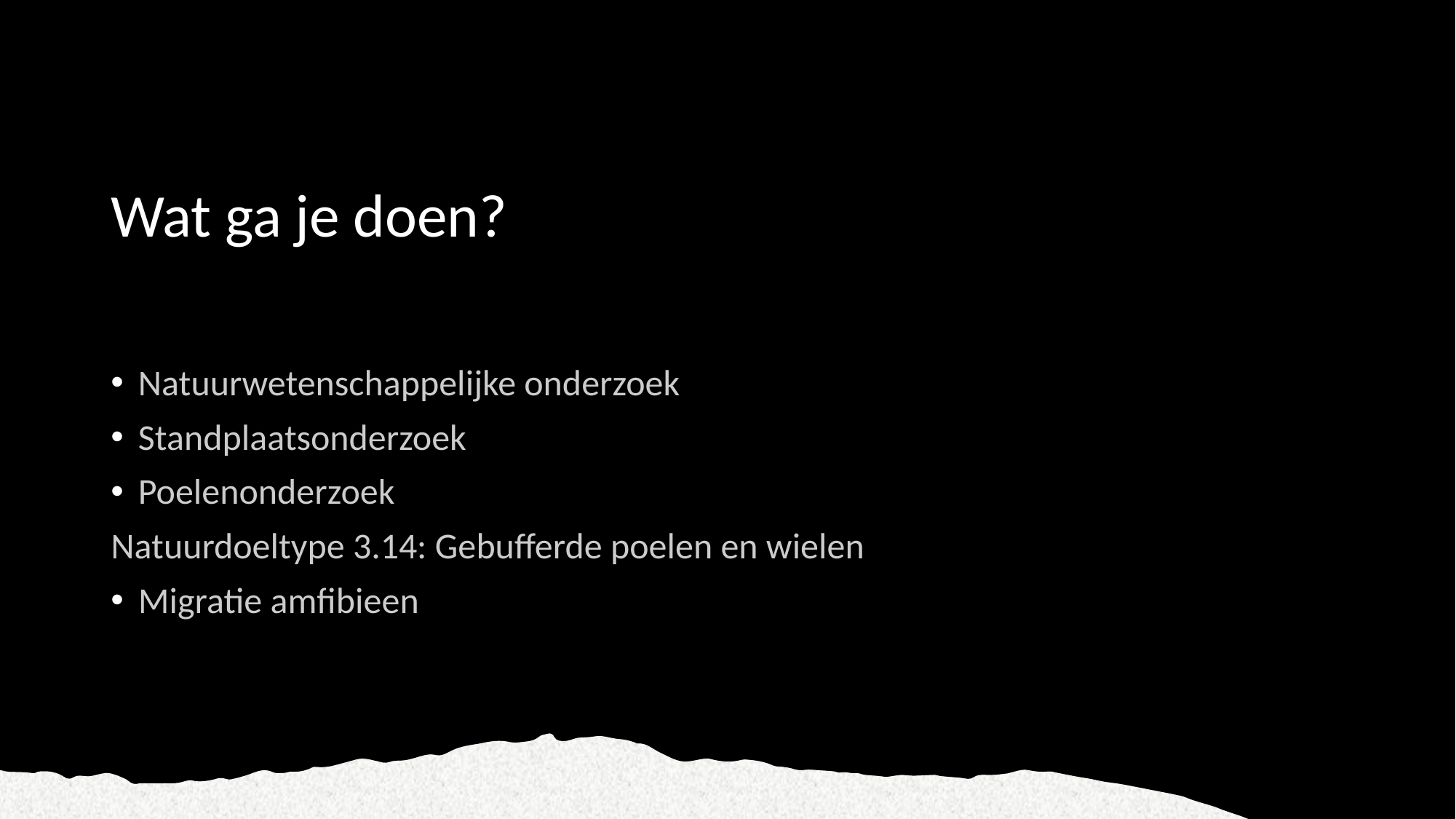

# Wat ga je doen?
Natuurwetenschappelijke onderzoek
Standplaatsonderzoek
Poelenonderzoek
Natuurdoeltype 3.14: Gebufferde poelen en wielen
Migratie amfibieen